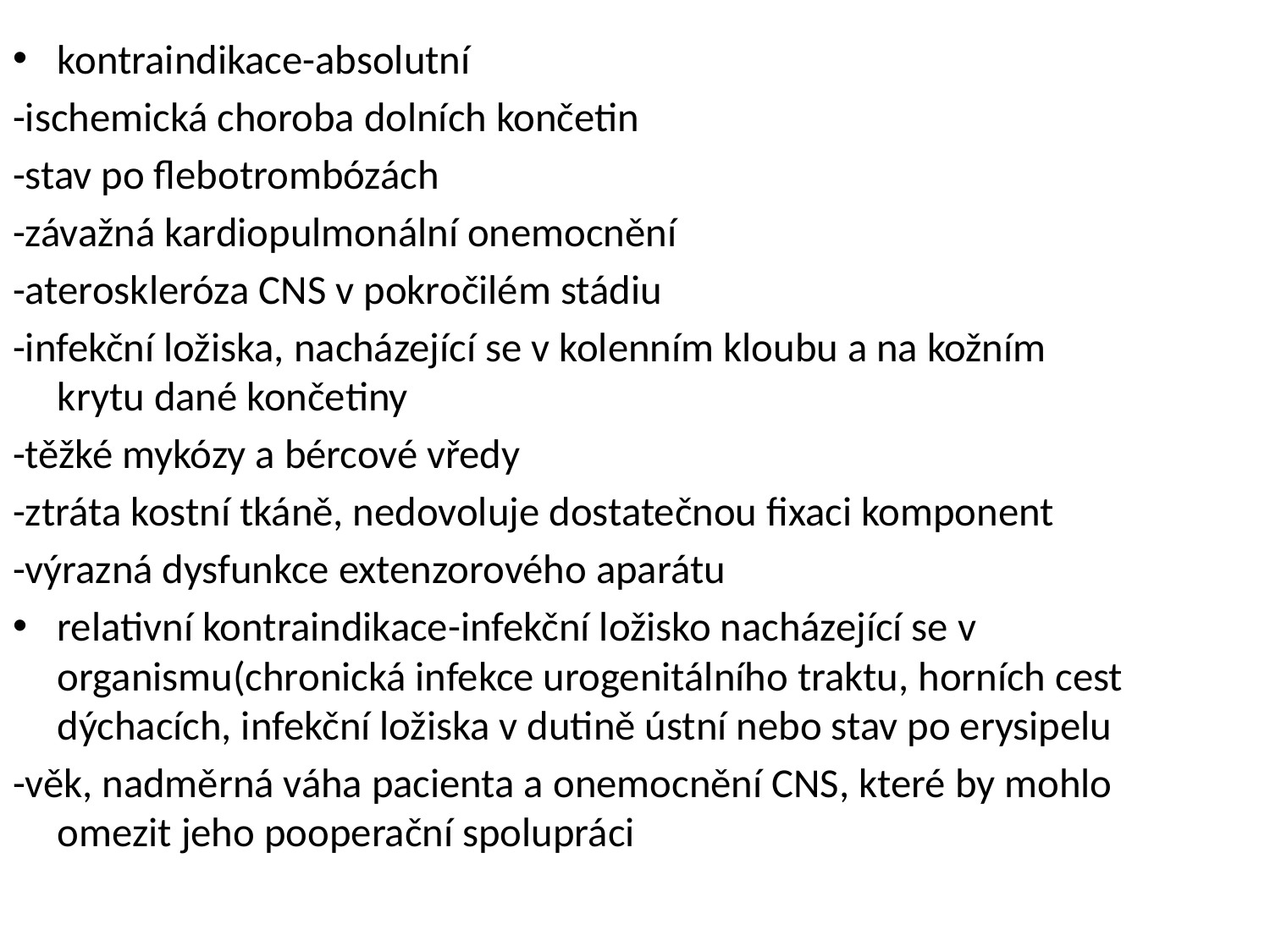

kontraindikace-absolutní
-ischemická choroba dolních končetin
-stav po flebotrombózách
-závažná kardiopulmonální onemocnění
-ateroskleróza CNS v pokročilém stádiu
-infekční ložiska, nacházející se v kolenním kloubu a na kožním krytu dané končetiny
-těžké mykózy a bércové vředy
-ztráta kostní tkáně, nedovoluje dostatečnou fixaci komponent
-výrazná dysfunkce extenzorového aparátu
relativní kontraindikace-infekční ložisko nacházející se v organismu(chronická infekce urogenitálního traktu, horních cest dýchacích, infekční ložiska v dutině ústní nebo stav po erysipelu
-věk, nadměrná váha pacienta a onemocnění CNS, které by mohlo omezit jeho pooperační spolupráci